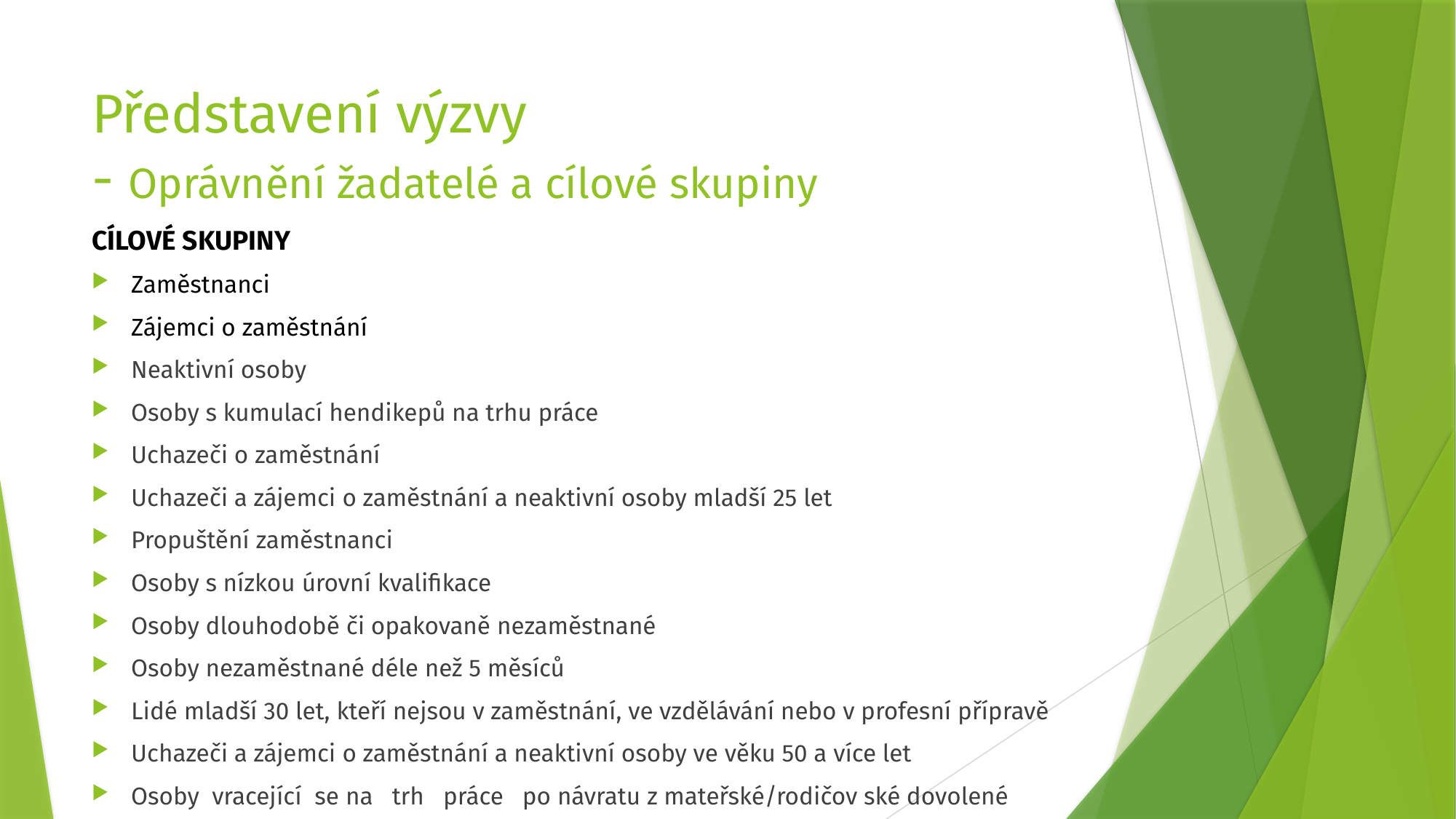

# Představení výzvy - Oprávnění žadatelé a cílové skupiny
CÍLOVÉ SKUPINY
Zaměstnanci
Zájemci o zaměstnání
Neaktivní osoby
Osoby s kumulací hendikepů na trhu práce
Uchazeči o zaměstnání
Uchazeči a zájemci o zaměstnání a neaktivní osoby mladší 25 let
Propuštění zaměstnanci
Osoby s nízkou úrovní kvalifikace
Osoby dlouhodobě či opakovaně nezaměstnané
Osoby nezaměstnané déle než 5 měsíců
Lidé mladší 30 let, kteří nejsou v zaměstnání, ve vzdělávání nebo v profesní přípravě
Uchazeči a zájemci o zaměstnání a neaktivní osoby ve věku 50 a více let
Osoby  vracející  se na   trh   práce   po návratu z mateřské/rodičov ské dovolené